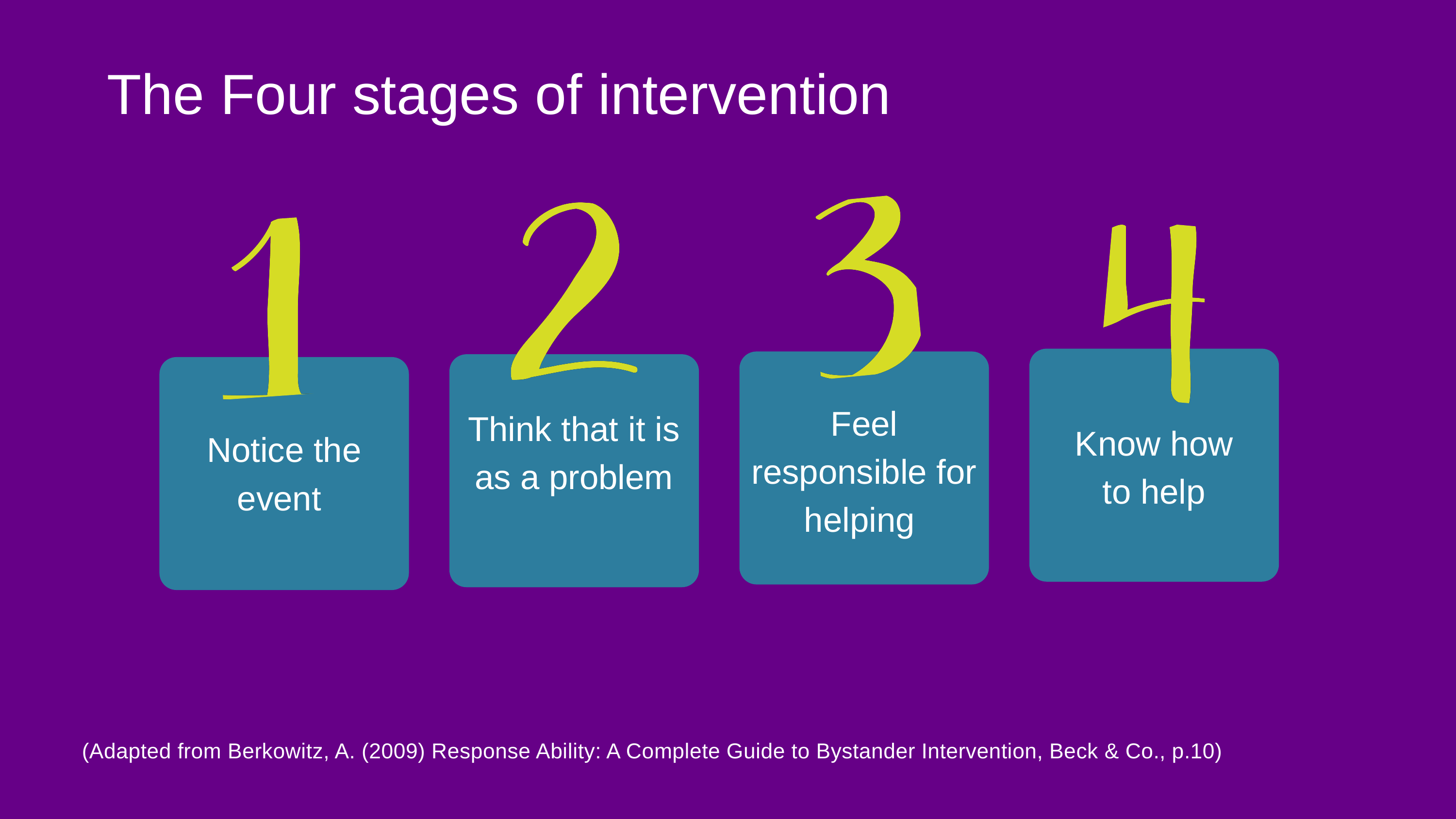

The Four stages of intervention

Feel responsible for helping
Think that it is as a problem
Know how to help
Notice the event
(Adapted from Berkowitz, A. (2009) Response Ability: A Complete Guide to Bystander Intervention, Beck & Co., p.10)